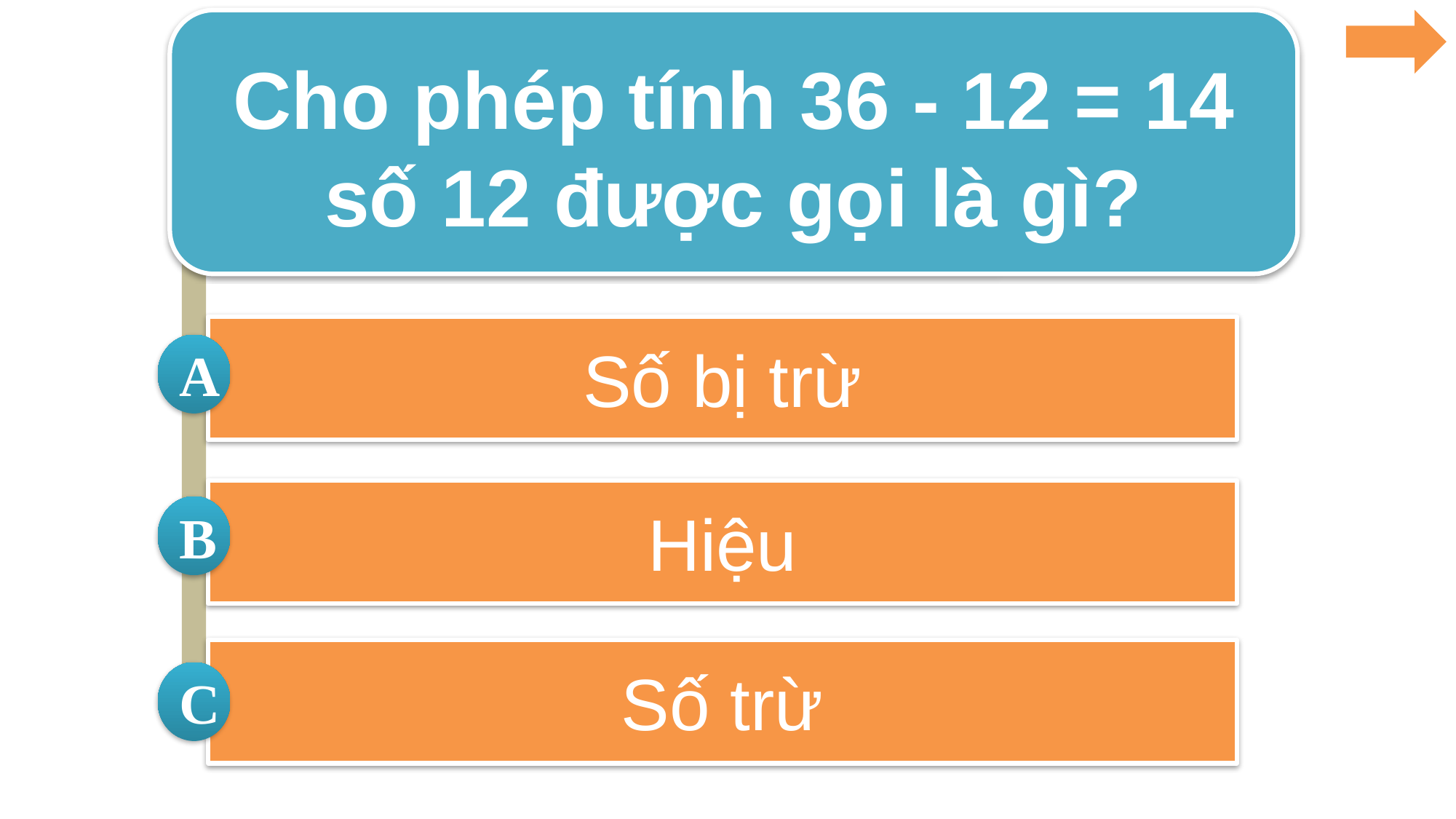

Cho phép tính 36 - 12 = 14
số 12 được gọi là gì?

Số bị trừ
A
Hiệu
B
Số trừ
C